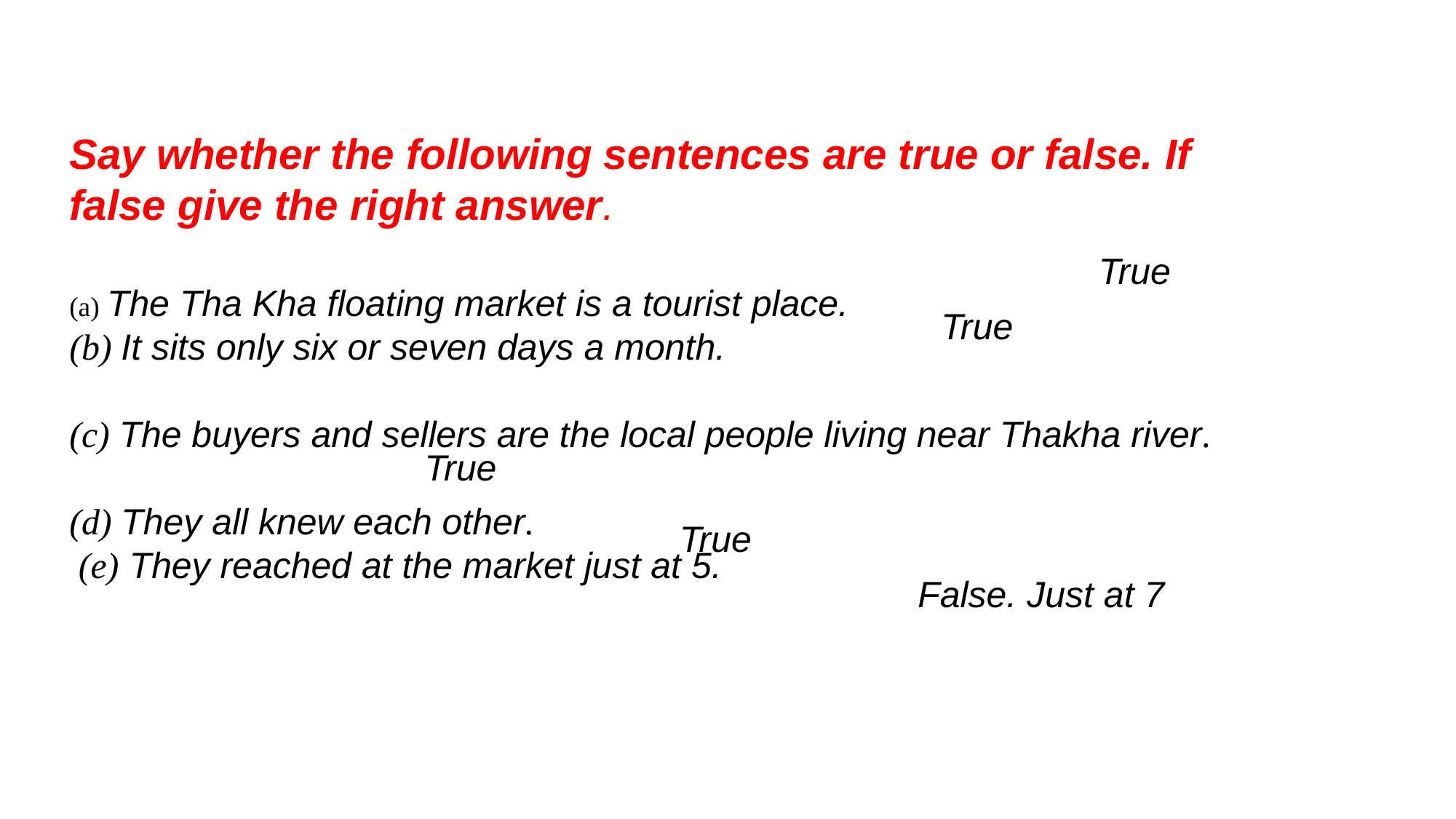

Say whether the following sentences are true or false. If false give the right answer.

 The Tha Kha floating market is a tourist place.
 It sits only six or seven days a month.

 The buyers and sellers are the local people living near Thakha river.

(d) They all knew each other.
 (e) They reached at the market just at 5.

True
True

True
True
False. Just at 7